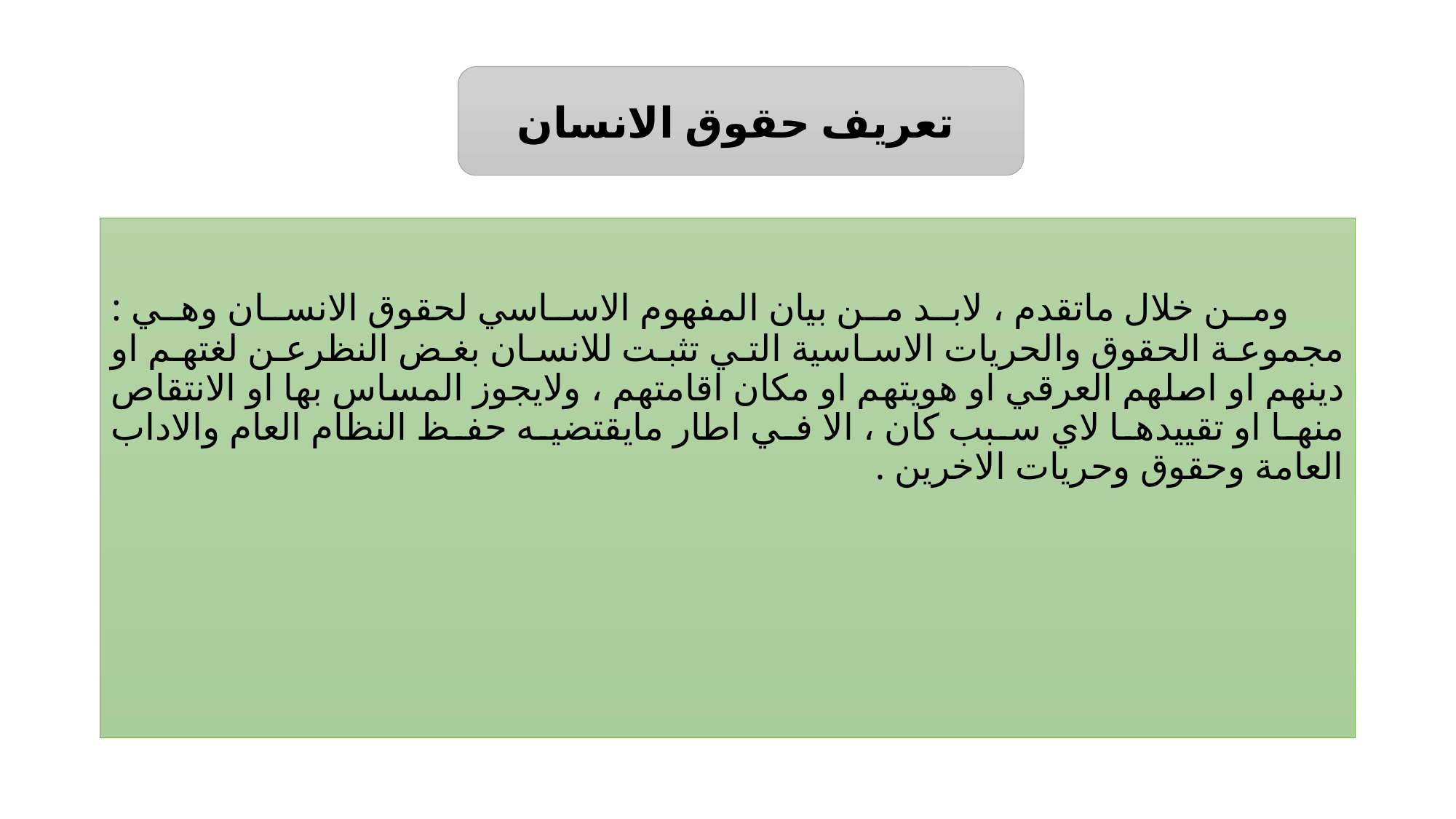

#
تعريف حقوق الانسان

     ومن خلال ماتقدم ، لابد من بيان المفهوم الاساسي لحقوق الانسان وهي : مجموعة الحقوق والحريات الاساسية التي تثبت للانسان بغض النظرعن لغتهم او دينهم او اصلهم العرقي او هويتهم او مكان اقامتهم ، ولايجوز المساس بها او الانتقاص منها او تقييدها لاي سبب كان ، الا في اطار مايقتضيه حفظ النظام العام والاداب العامة وحقوق وحريات الاخرين .